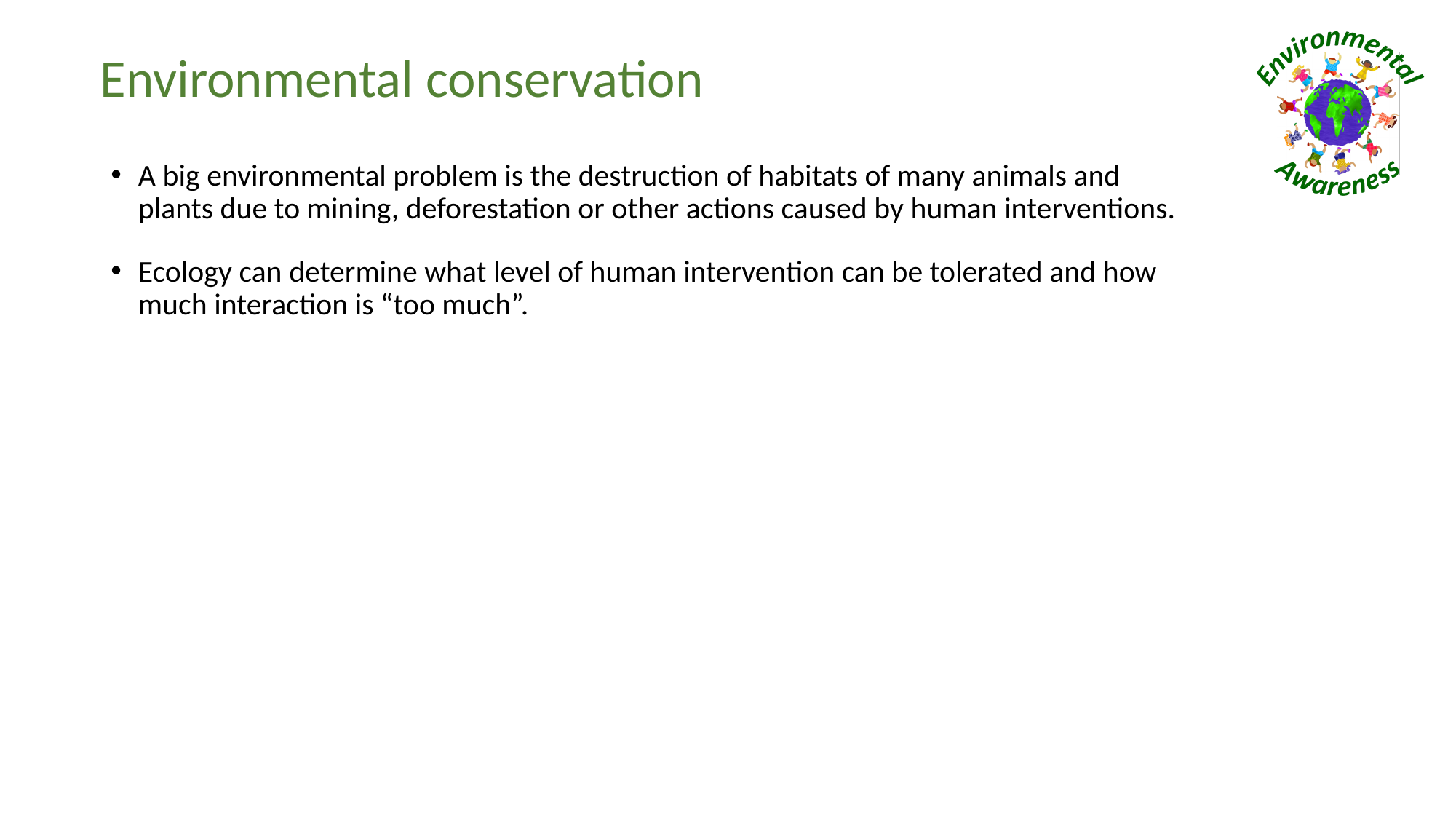

# Environmental conservation
A big environmental problem is the destruction of habitats of many animals and plants due to mining, deforestation or other actions caused by human interventions.
Ecology can determine what level of human intervention can be tolerated and how much interaction is “too much”.